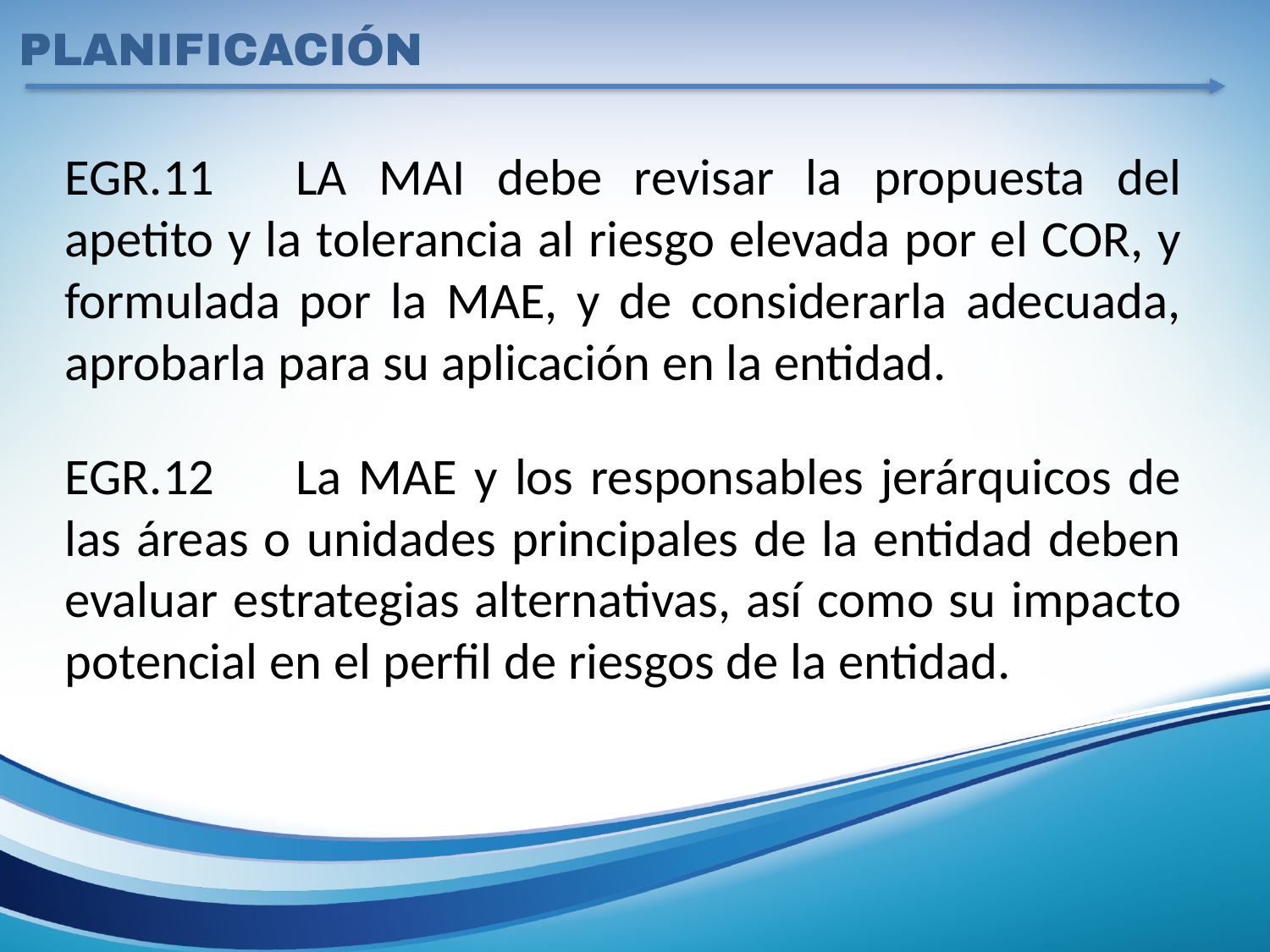

PLANIFICACIÓN
EGR.11	LA MAI debe revisar la propuesta del apetito y la tolerancia al riesgo elevada por el COR, y formulada por la MAE, y de considerarla adecuada, aprobarla para su aplicación en la entidad.

EGR.12	La MAE y los responsables jerárquicos de las áreas o unidades principales de la entidad deben evaluar estrategias alternativas, así como su impacto potencial en el perfil de riesgos de la entidad.